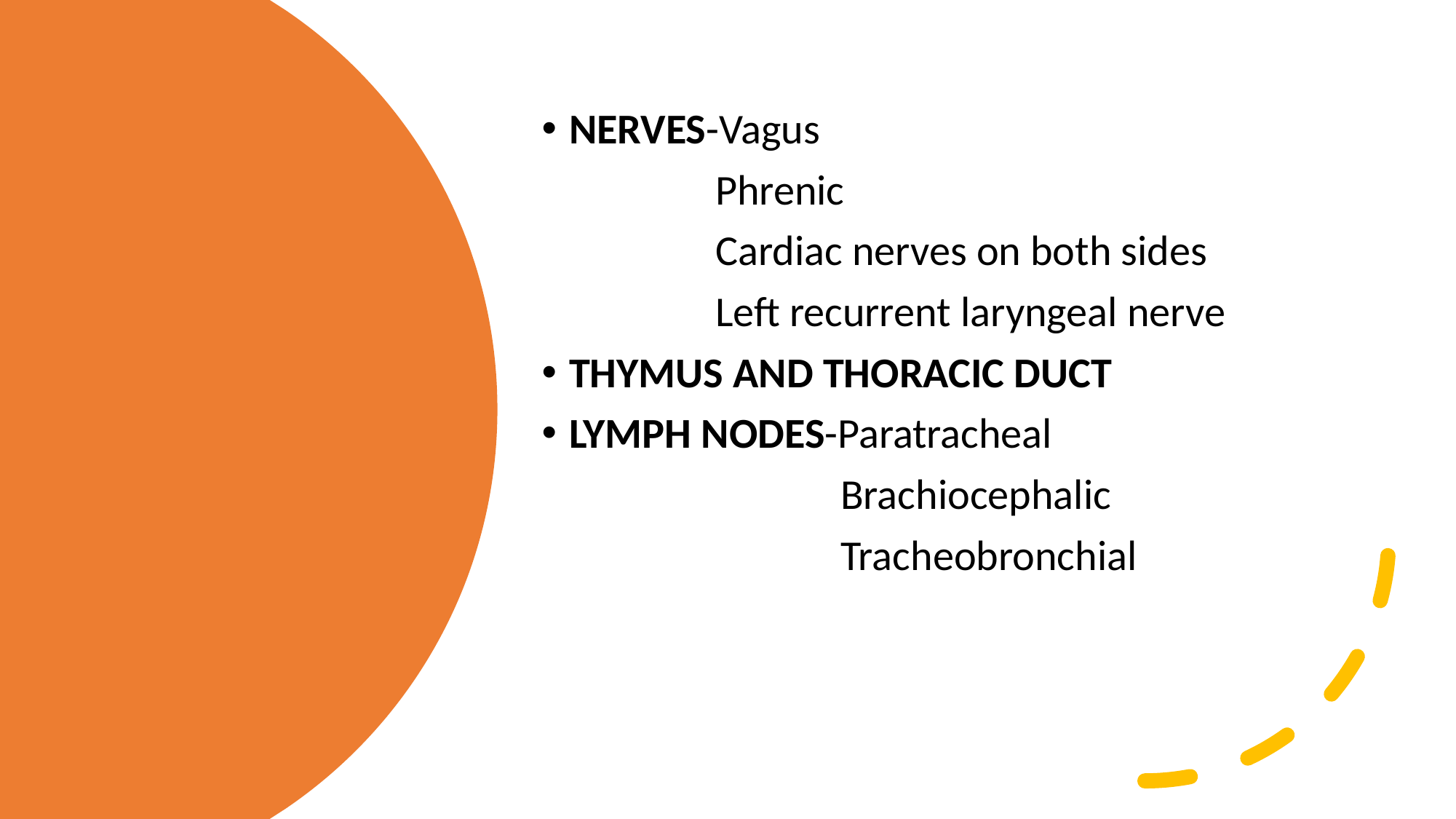

NERVES-Vagus
                  Phrenic
                  Cardiac nerves on both sides
                  Left recurrent laryngeal nerve
THYMUS AND THORACIC DUCT
LYMPH NODES-Paratracheal
                               Brachiocephalic
                               Tracheobronchial